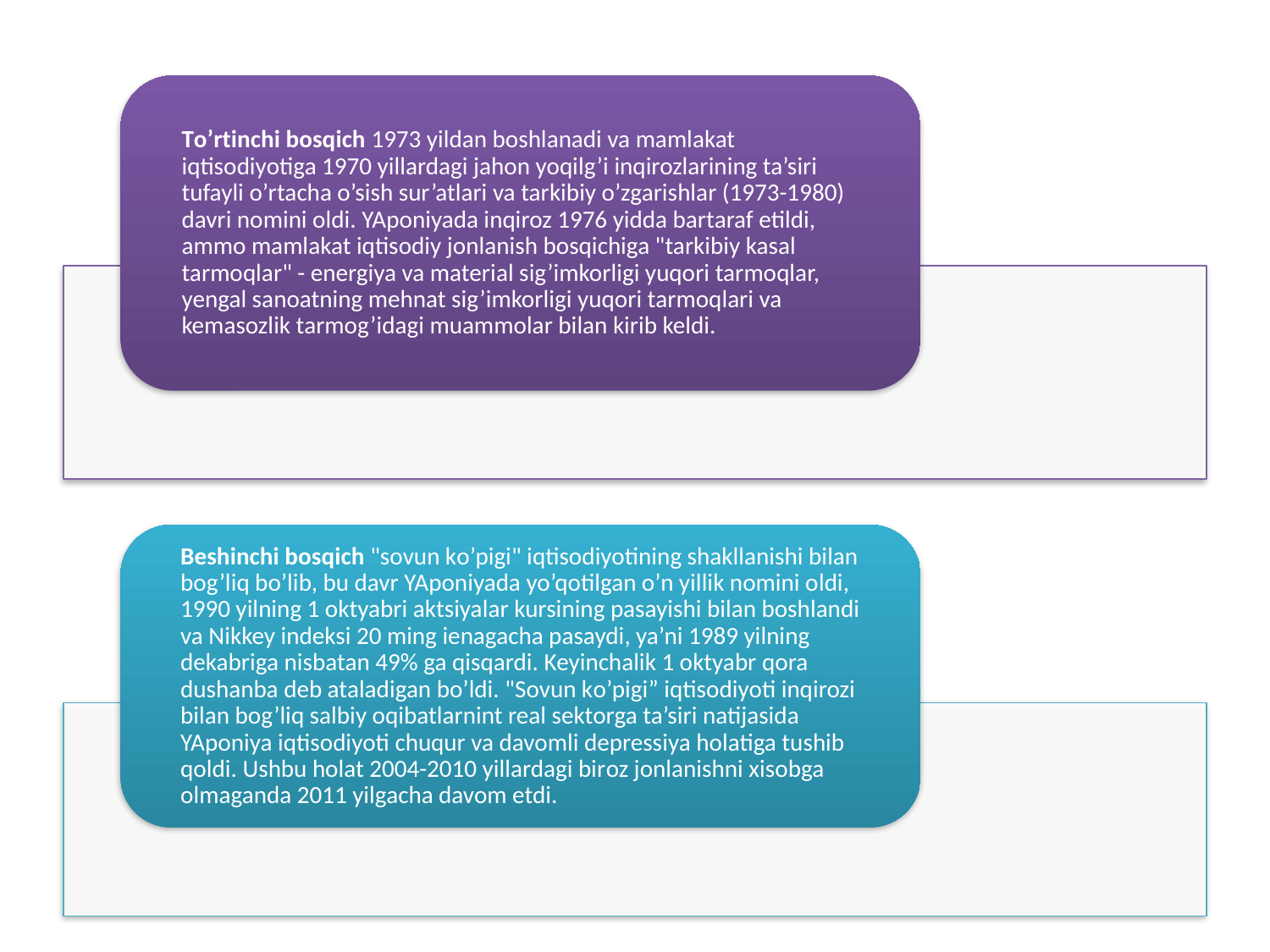

To’rtinchi bosqich 1973 yildan boshlanadi va mamlakat iqtisodiyotiga 1970 yillardagi jahon yoqilg’i inqirozlarining ta’siri tufayli o’rtacha o’sish sur’atlari va tarkibiy o’zgarishlar (1973-1980) davri nomini oldi. YAponiyada inqiroz 1976 yidda bartaraf etildi, ammo mamlakat iqtisodiy jonlanish bosqichiga "tarkibiy kasal tarmoqlar" - energiya va material sig’imkorligi yuqori tarmoqlar, yengal sanoatning mehnat sig’imkorligi yuqori tarmoqlari va kemasozlik tarmog’idagi muammolar bilan kirib keldi.
Beshinchi bosqich "sovun ko’pigi" iqtisodiyotining shakllanishi bilan bog’liq bo’lib, bu davr YAponiyada yo’qotilgan o’n yillik nomini oldi, 1990 yilning 1 oktyabri aktsiyalar kursining pasayishi bilan boshlandi va Nikkey indeksi 20 ming ienagacha pasaydi, ya’ni 1989 yilning dekabriga nisbatan 49% ga qisqardi. Keyinchalik 1 oktyabr qora dushanba deb ataladigan bo’ldi. "Sovun ko’pigi” iqtisodiyoti inqirozi bilan bog’liq salbiy oqibatlarnint real sektorga ta’siri natijasida YAponiya iqtisodiyoti chuqur va davomli depressiya holatiga tushib qoldi. Ushbu holat 2004-2010 yillardagi biroz jonlanishni xisobga olmaganda 2011 yilgacha davom etdi.